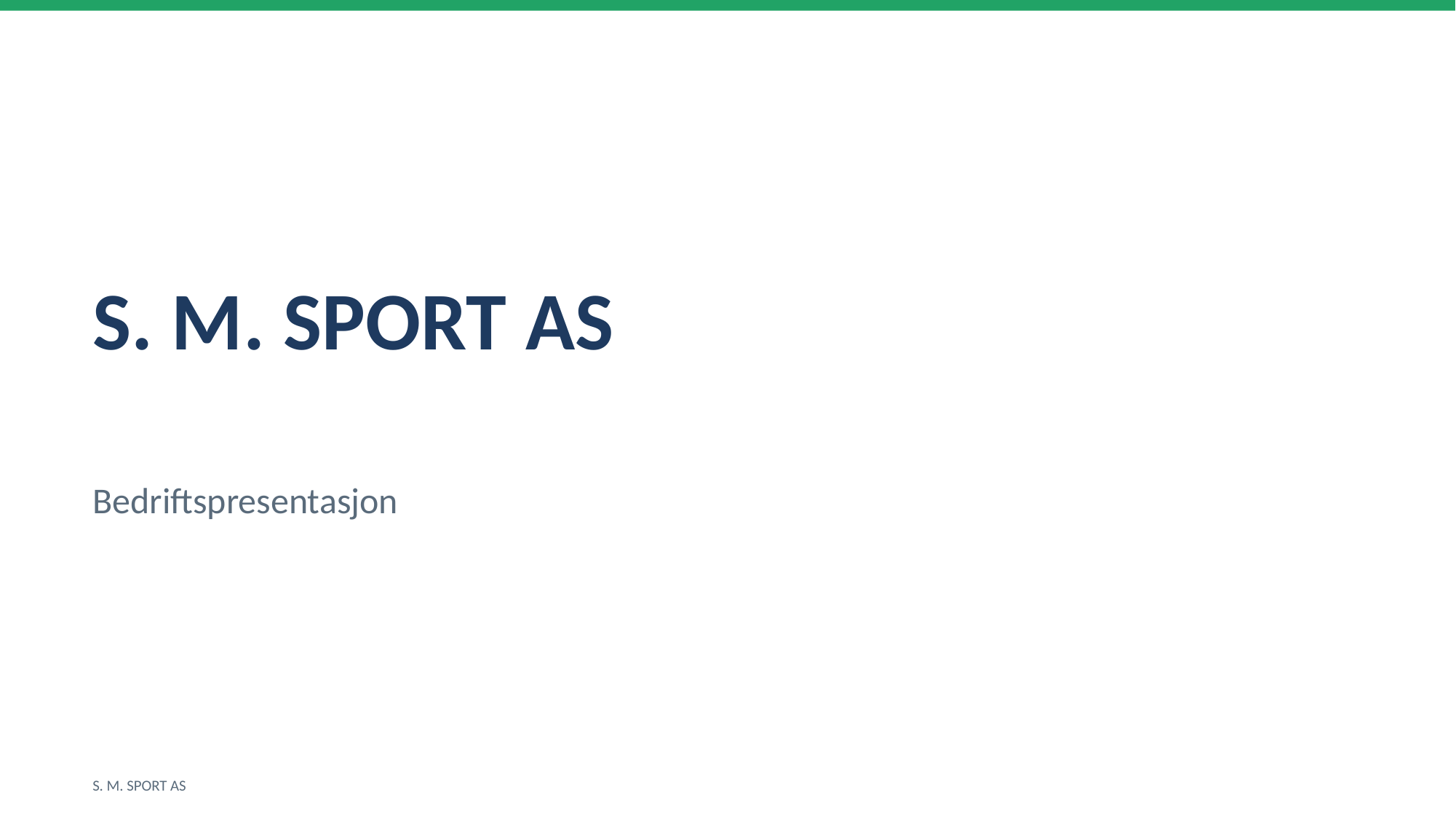

S. M. SPORT AS
Bedriftspresentasjon
S. M. SPORT AS